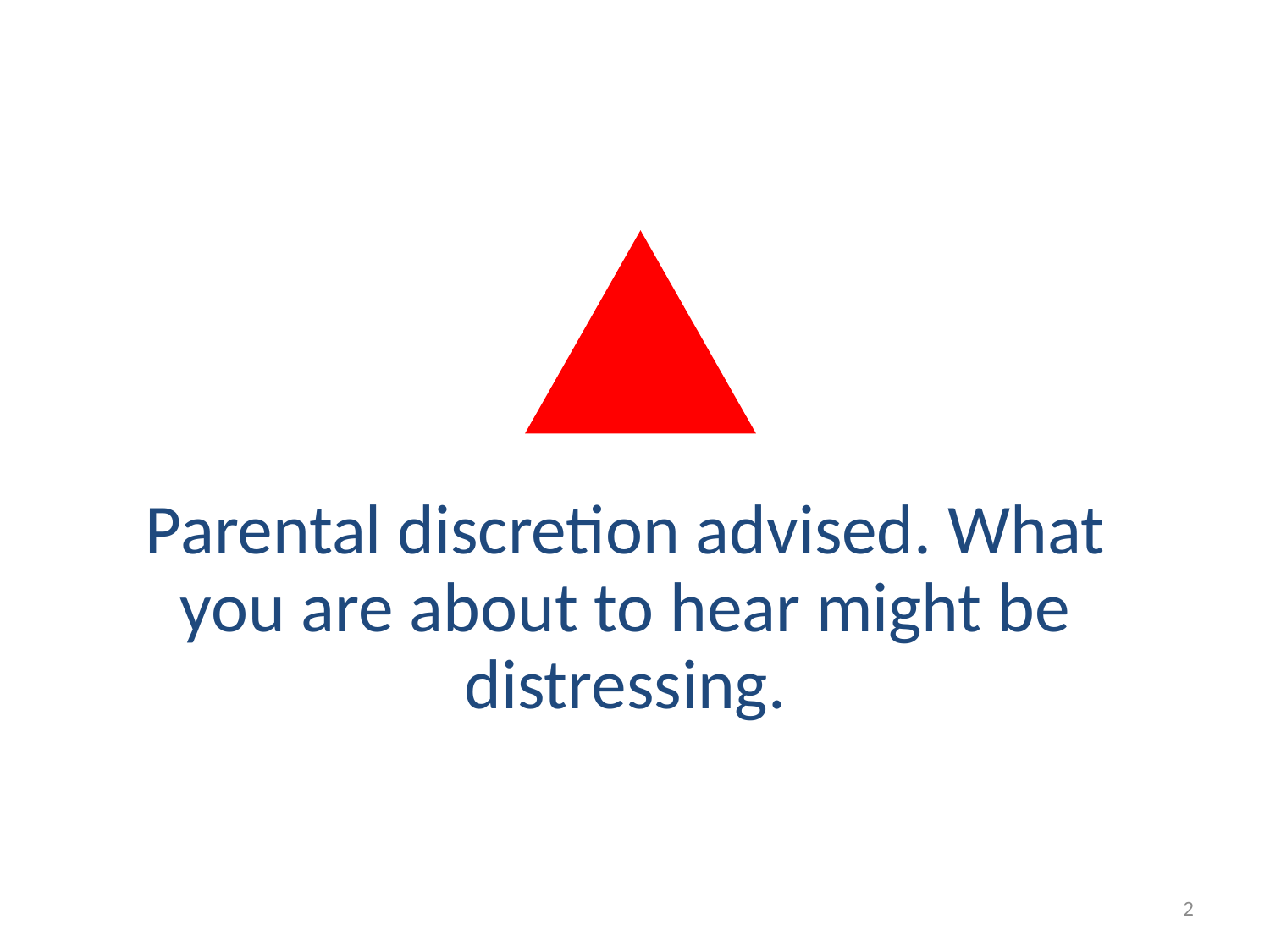

Parental discretion advised. What you are about to hear might be distressing.
2